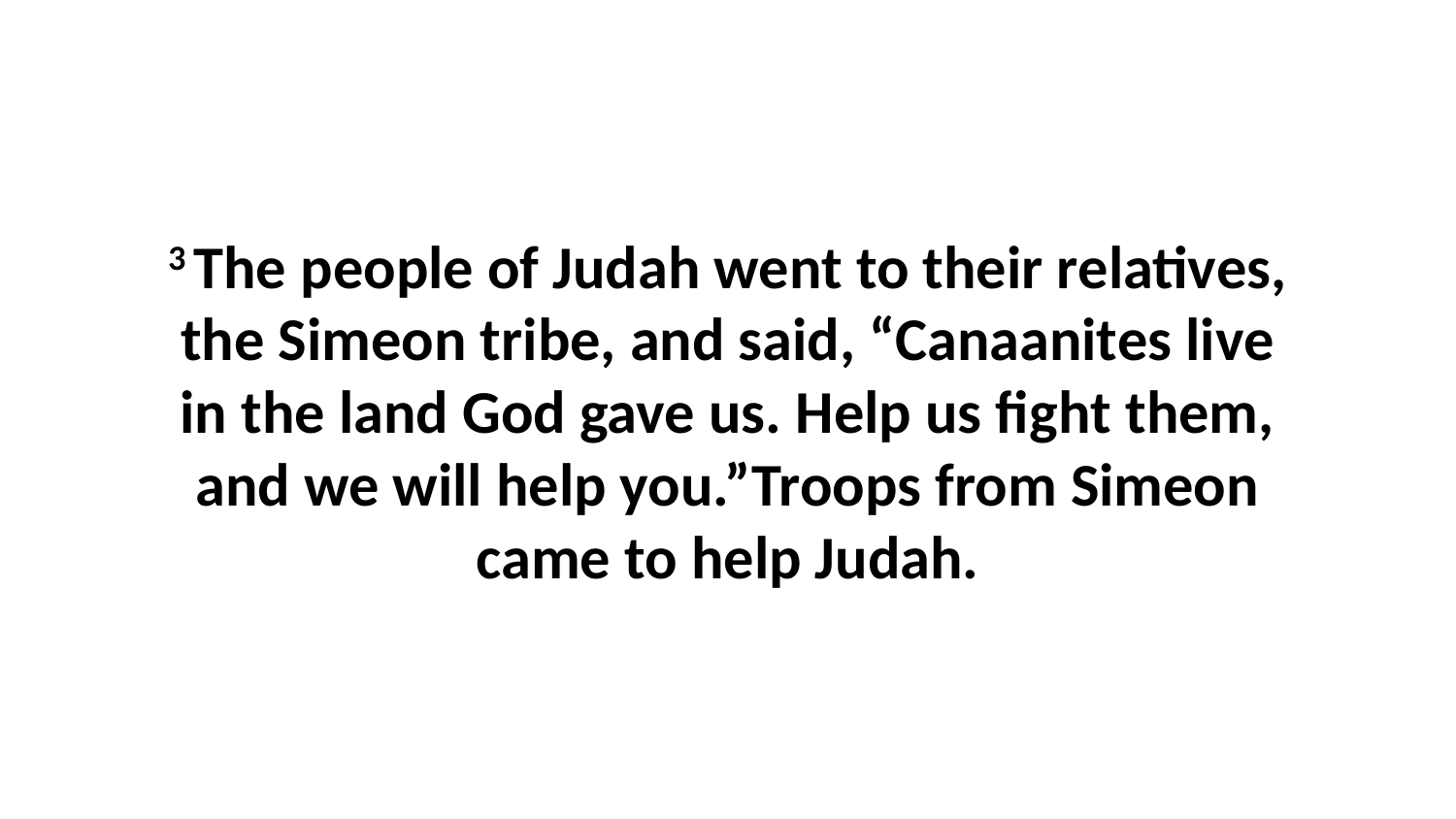

3 The people of Judah went to their relatives, the Simeon tribe, and said, “Canaanites live in the land God gave us. Help us fight them, and we will help you.”Troops from Simeon came to help Judah.